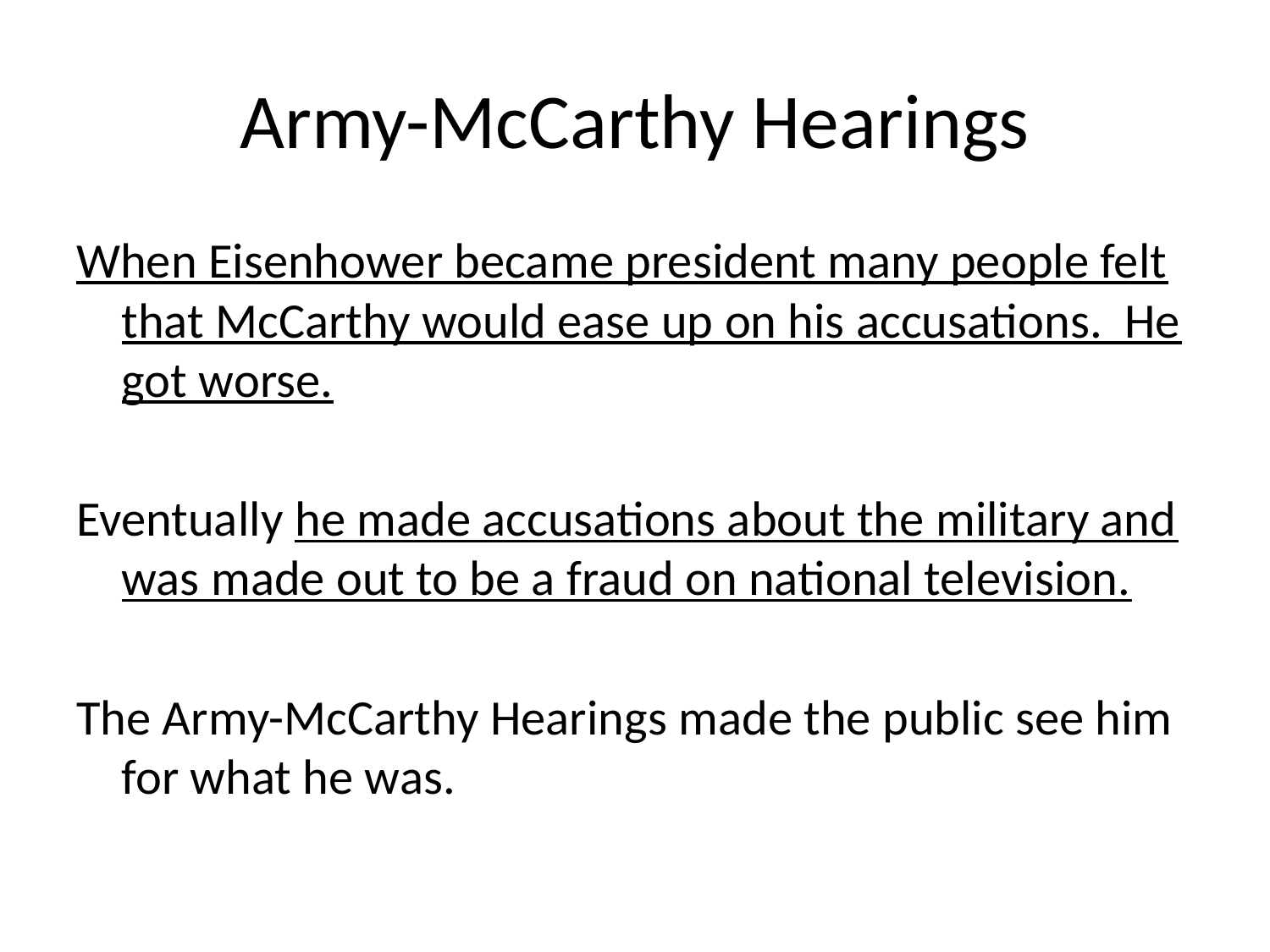

# Army-McCarthy Hearings
When Eisenhower became president many people felt that McCarthy would ease up on his accusations.  He got worse.

Eventually he made accusations about the military and was made out to be a fraud on national television.

The Army-McCarthy Hearings made the public see him for what he was.